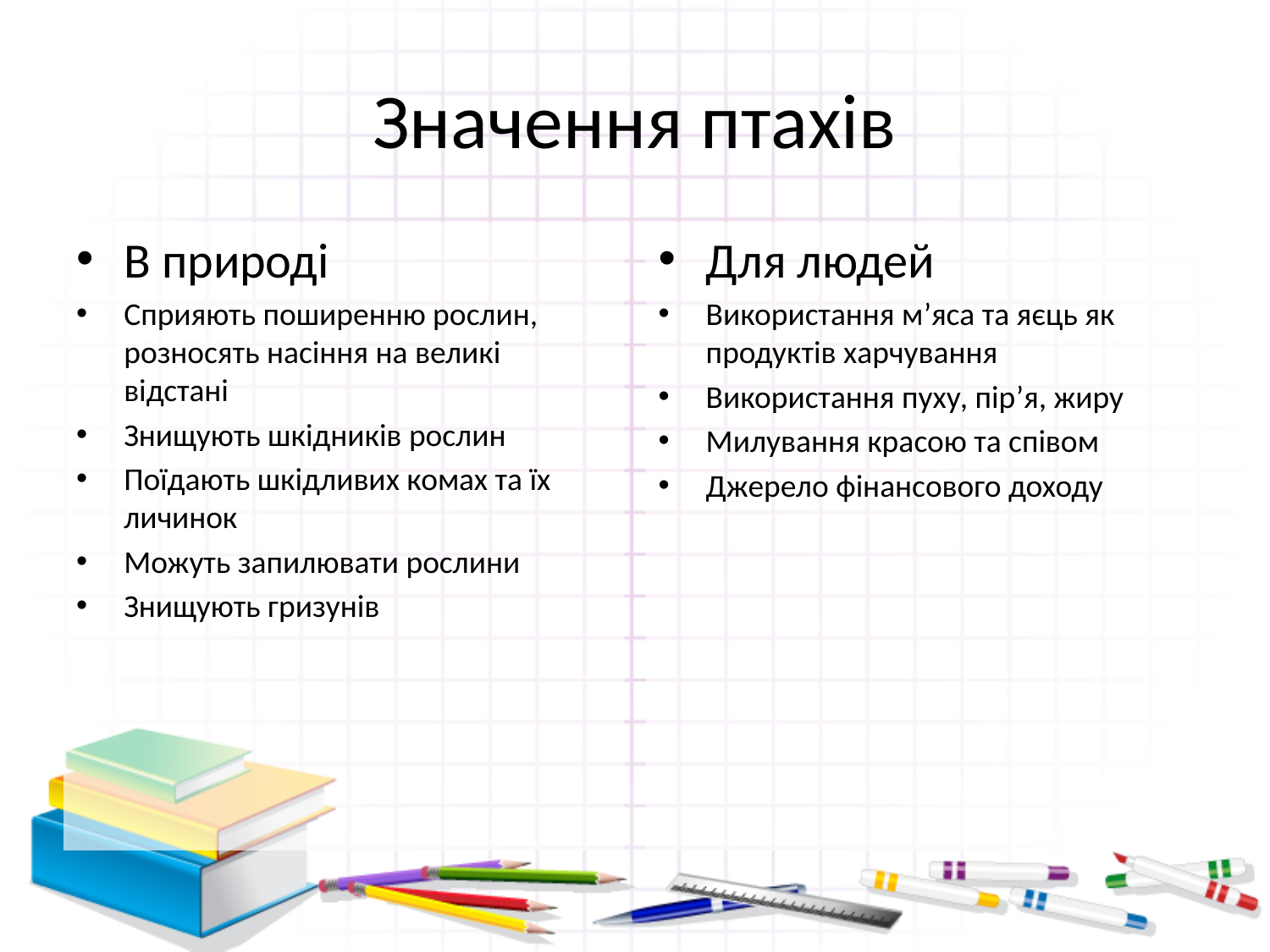

# Значення птахів
В природі
Сприяють поширенню рослин, розносять насіння на великі відстані
Знищують шкідників рослин
Поїдають шкідливих комах та їх личинок
Можуть запилювати рослини
Знищують гризунів

Для людей
Використання м’яса та яєць як продуктів харчування
Використання пуху, пір’я, жиру
Милування красою та співом
Джерело фінансового доходу